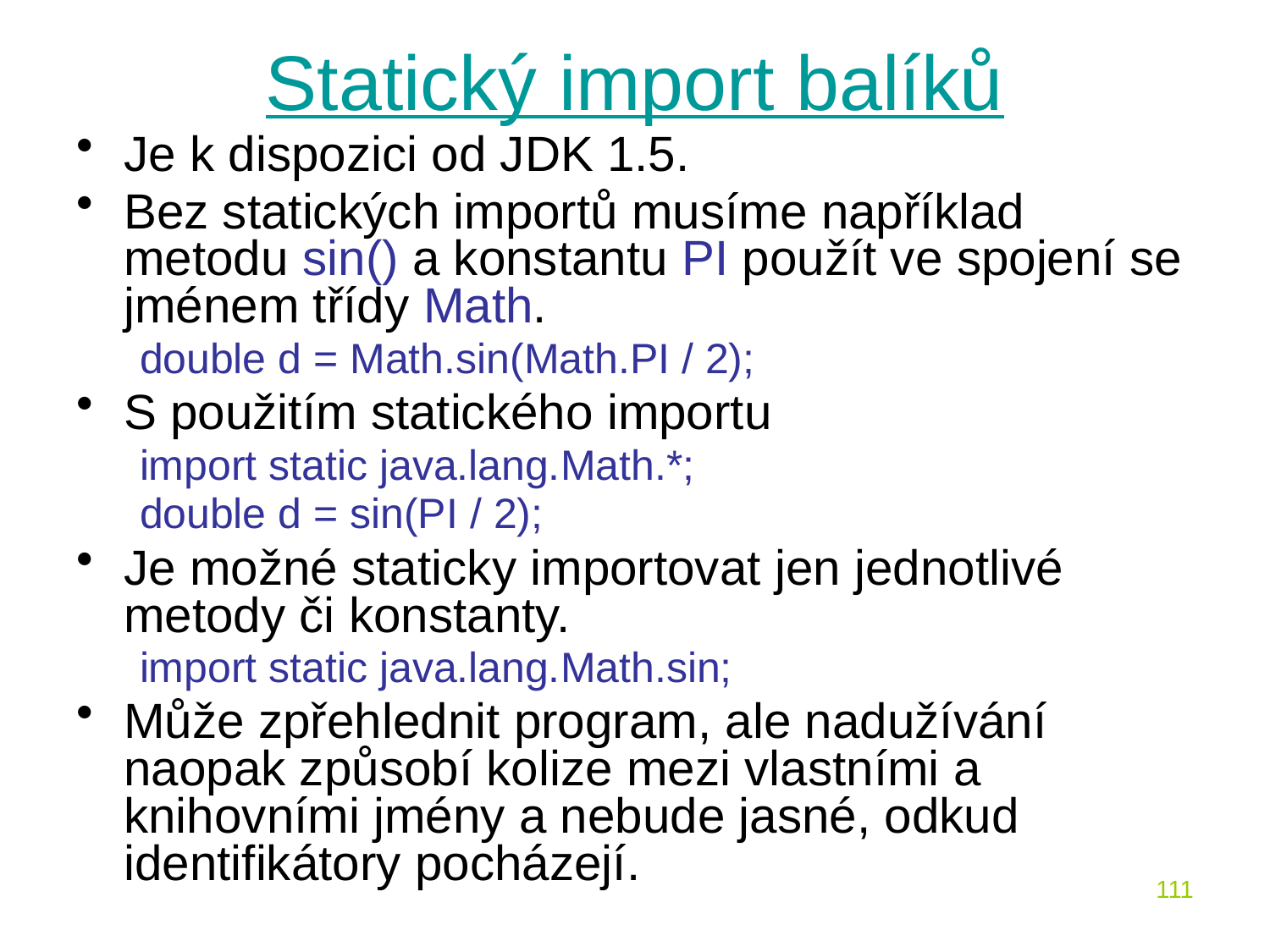

# Statický import balíků
Je k dispozici od JDK 1.5.
Bez statických importů musíme například metodu sin() a konstantu PI použít ve spojení se jménem třídy Math.
double d = Math.sin(Math.PI / 2);
S použitím statického importu
import static java.lang.Math.*;
double d = sin(PI / 2);
Je možné staticky importovat jen jednotlivé metody či konstanty.
import static java.lang.Math.sin;
Může zpřehlednit program, ale nadužívání naopak způsobí kolize mezi vlastními a knihovními jmény a nebude jasné, odkud identifikátory pocházejí.
111